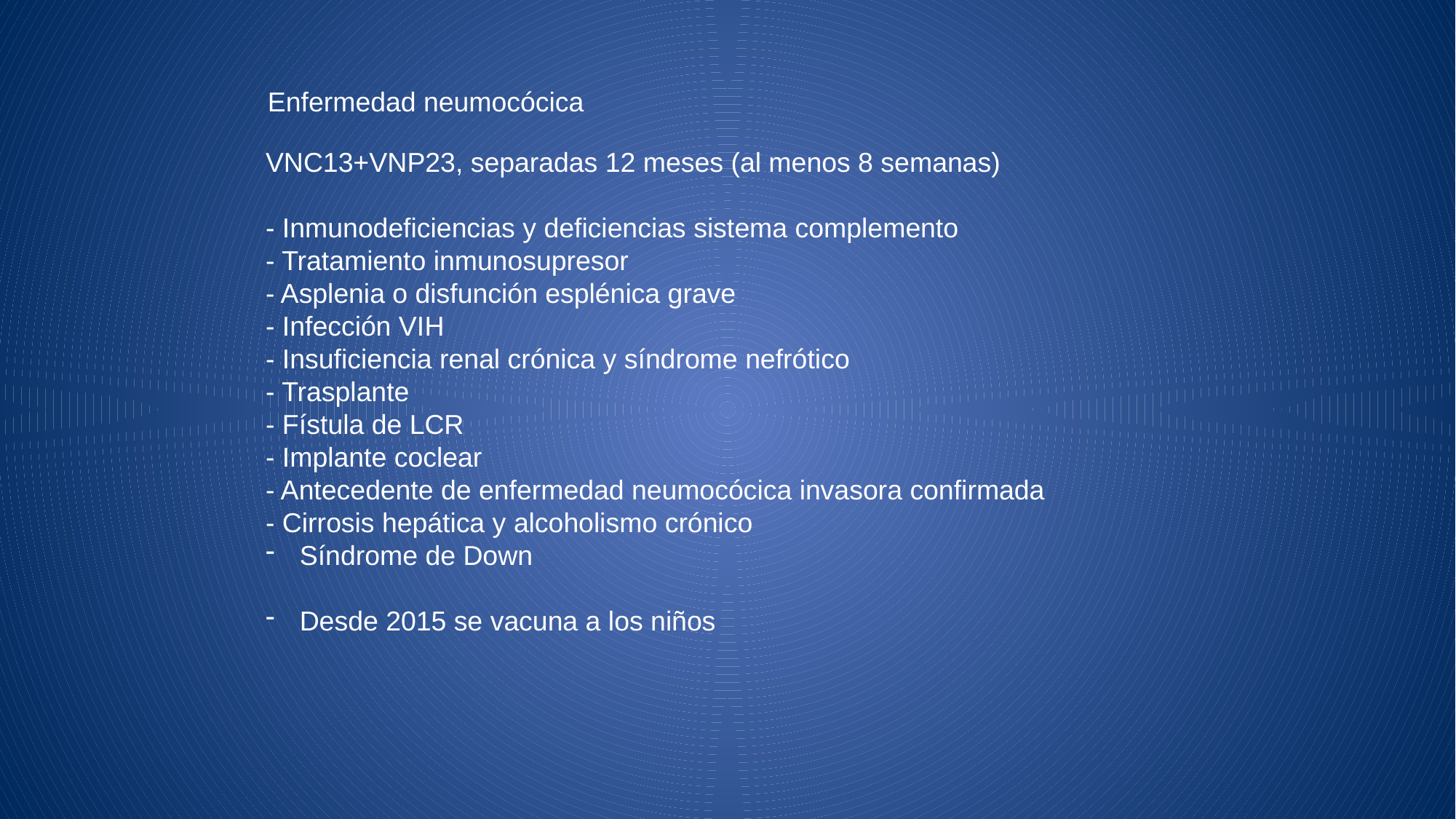

Enfermedad neumocócica
VNC13+VNP23, separadas 12 meses (al menos 8 semanas)

- Inmunodeficiencias y deficiencias sistema complemento
- Tratamiento inmunosupresor
- Asplenia o disfunción esplénica grave
- Infección VIH
- Insuficiencia renal crónica y síndrome nefrótico
- Trasplante
- Fístula de LCR
- Implante coclear
- Antecedente de enfermedad neumocócica invasora confirmada
- Cirrosis hepática y alcoholismo crónico
Síndrome de Down

Desde 2015 se vacuna a los niños